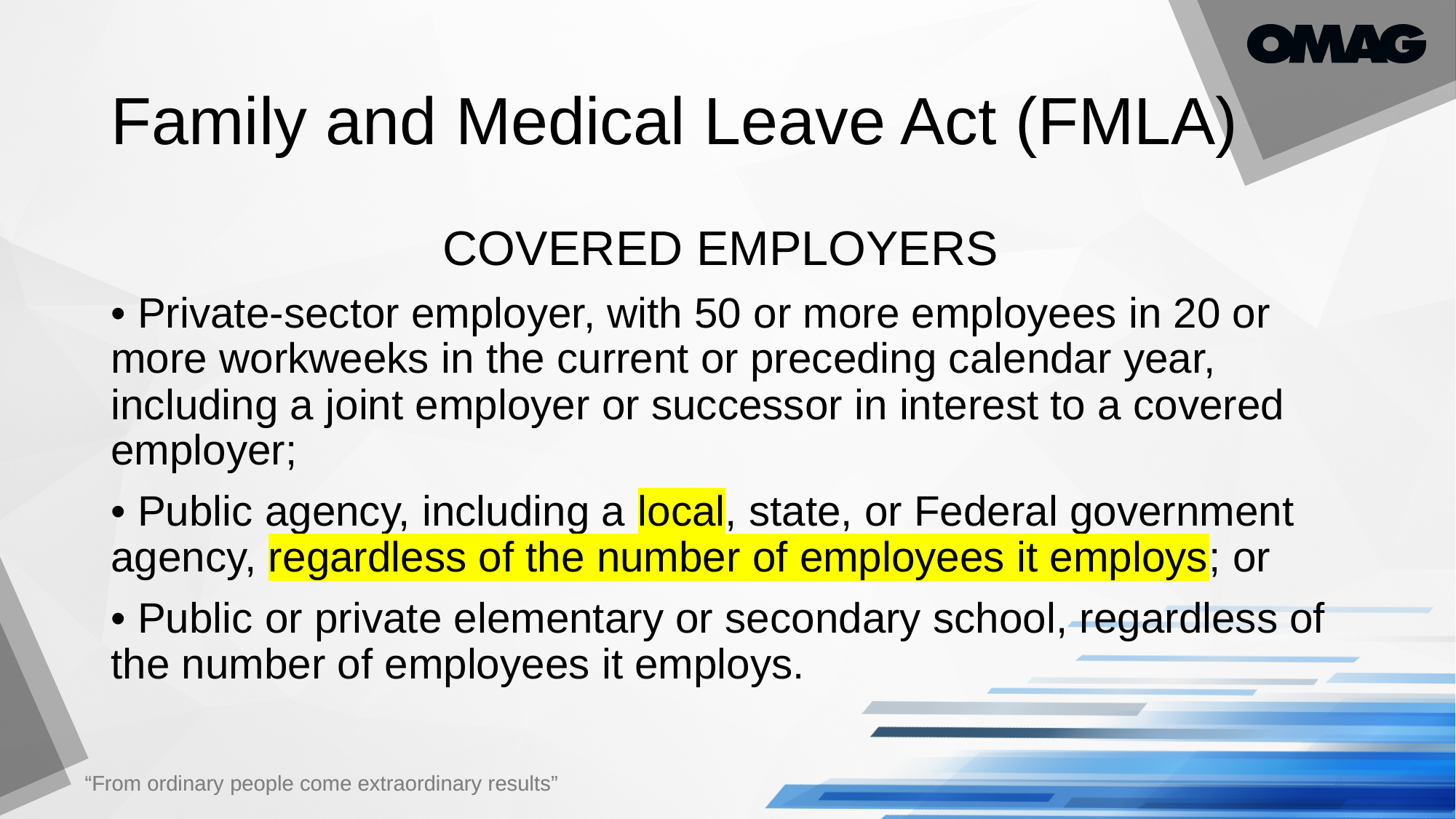

# Family and Medical Leave Act (FMLA)
COVERED EMPLOYERS
• Private-sector employer, with 50 or more employees in 20 or more workweeks in the current or preceding calendar year, including a joint employer or successor in interest to a covered employer;
• Public agency, including a local, state, or Federal government agency, regardless of the number of employees it employs; or
• Public or private elementary or secondary school, regardless of the number of employees it employs.